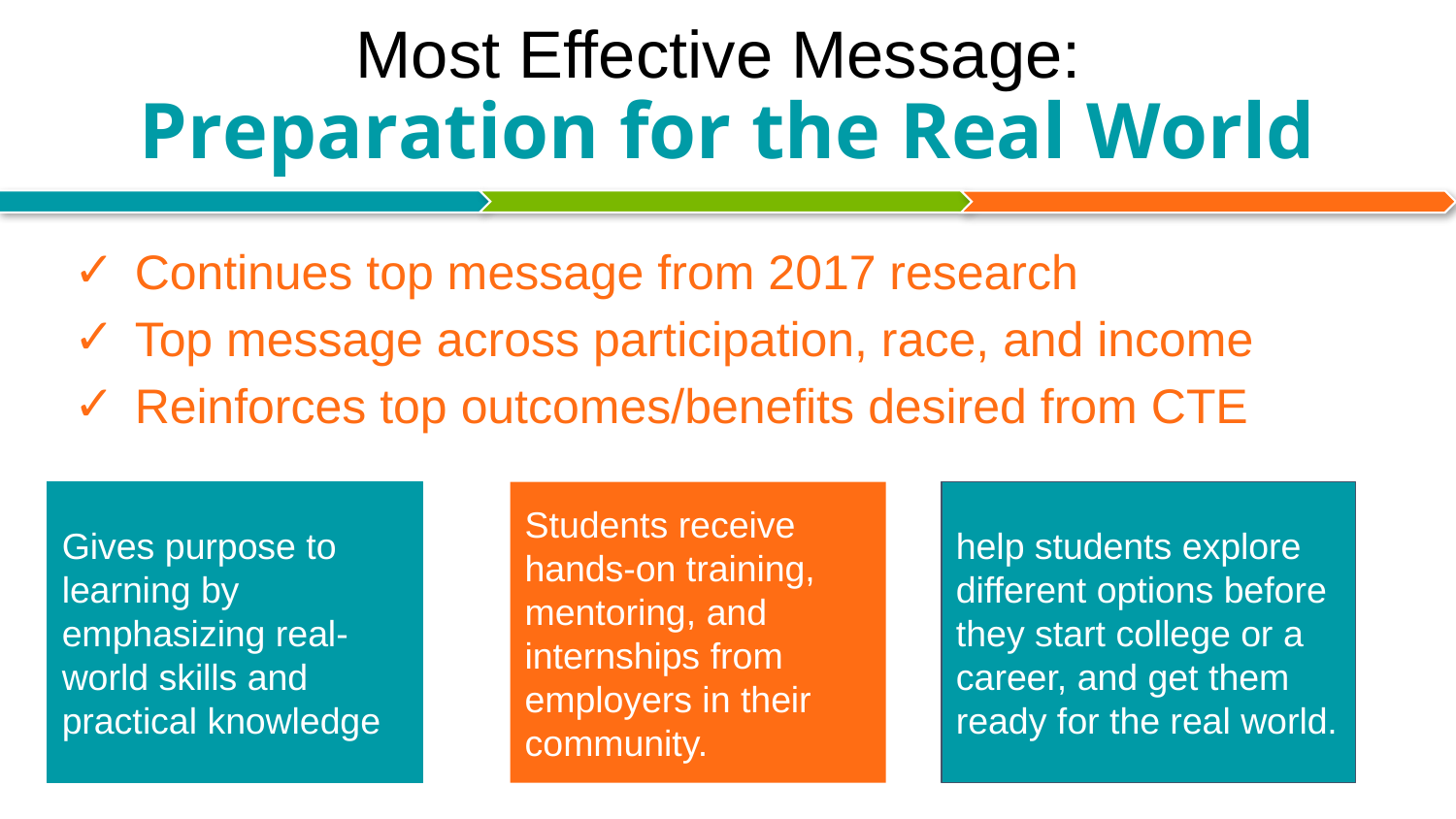

# Most Effective Message: Preparation for the Real World
Continues top message from 2017 research
Top message across participation, race, and income
Reinforces top outcomes/benefits desired from CTE
Gives purpose to learning by emphasizing real‐world skills and practical knowledge
Students receive hands‐on training, mentoring, and internships from employers in their community.
help students explore different options before they start college or a career, and get them ready for the real world.